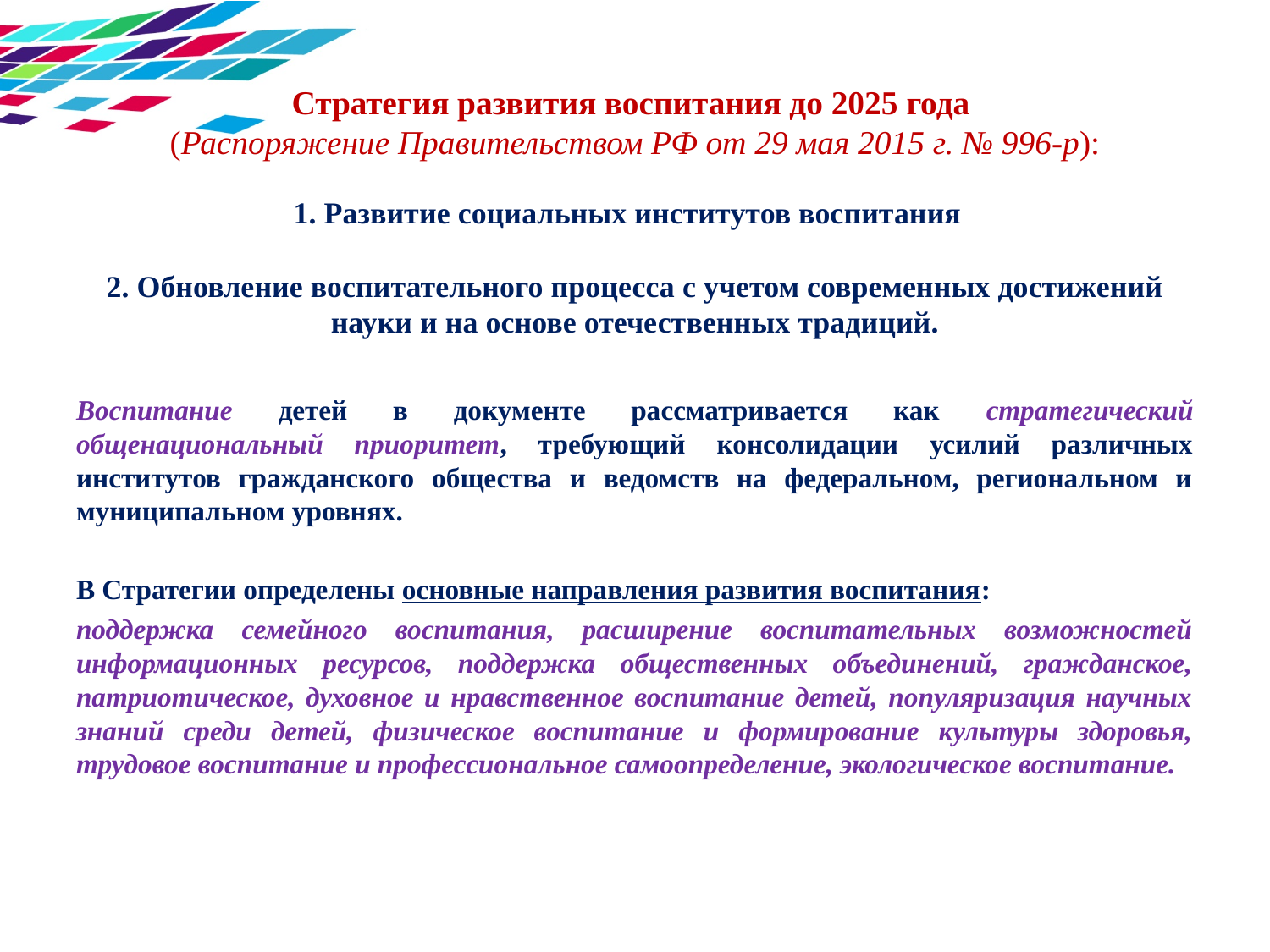

# Стратегия развития воспитания до 2025 года (Распоряжение Правительством РФ от 29 мая 2015 г. № 996-р): 1. Развитие социальных институтов воспитания 2. Обновление воспитательного процесса с учетом современных достижений науки и на основе отечественных традиций.

Воспитание детей в документе рассматривается как стратегический общенациональный приоритет, требующий консолидации усилий различных институтов гражданского общества и ведомств на федеральном, региональном и муниципальном уровнях.

В Стратегии определены основные направления развития воспитания:
поддержка семейного воспитания, расширение воспитательных возможностей информационных ресурсов, поддержка общественных объединений, гражданское, патриотическое, духовное и нравственное воспитание детей, популяризация научных знаний среди детей, физическое воспитание и формирование культуры здоровья, трудовое воспитание и профессиональное самоопределение, экологическое воспитание.